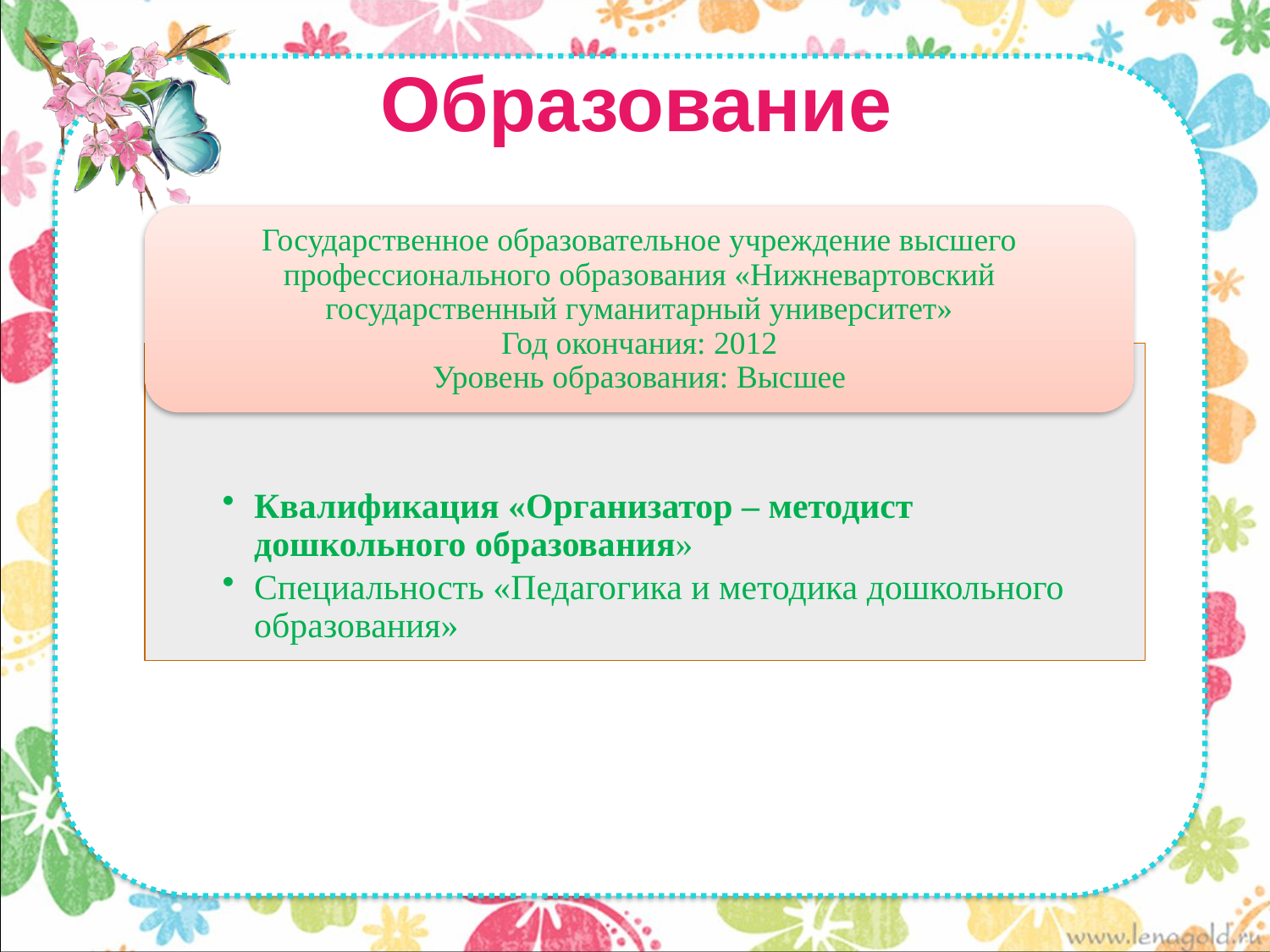

# Образование

Квалификация «Организатор – методист дошкольного образования»
Специальность «Педагогика и методика дошкольного образования»
Государственное образовательное учреждение высшего профессионального образования «Нижневартовский государственный гуманитарный университет»
Год окончания: 2012
Уровень образования: Высшее